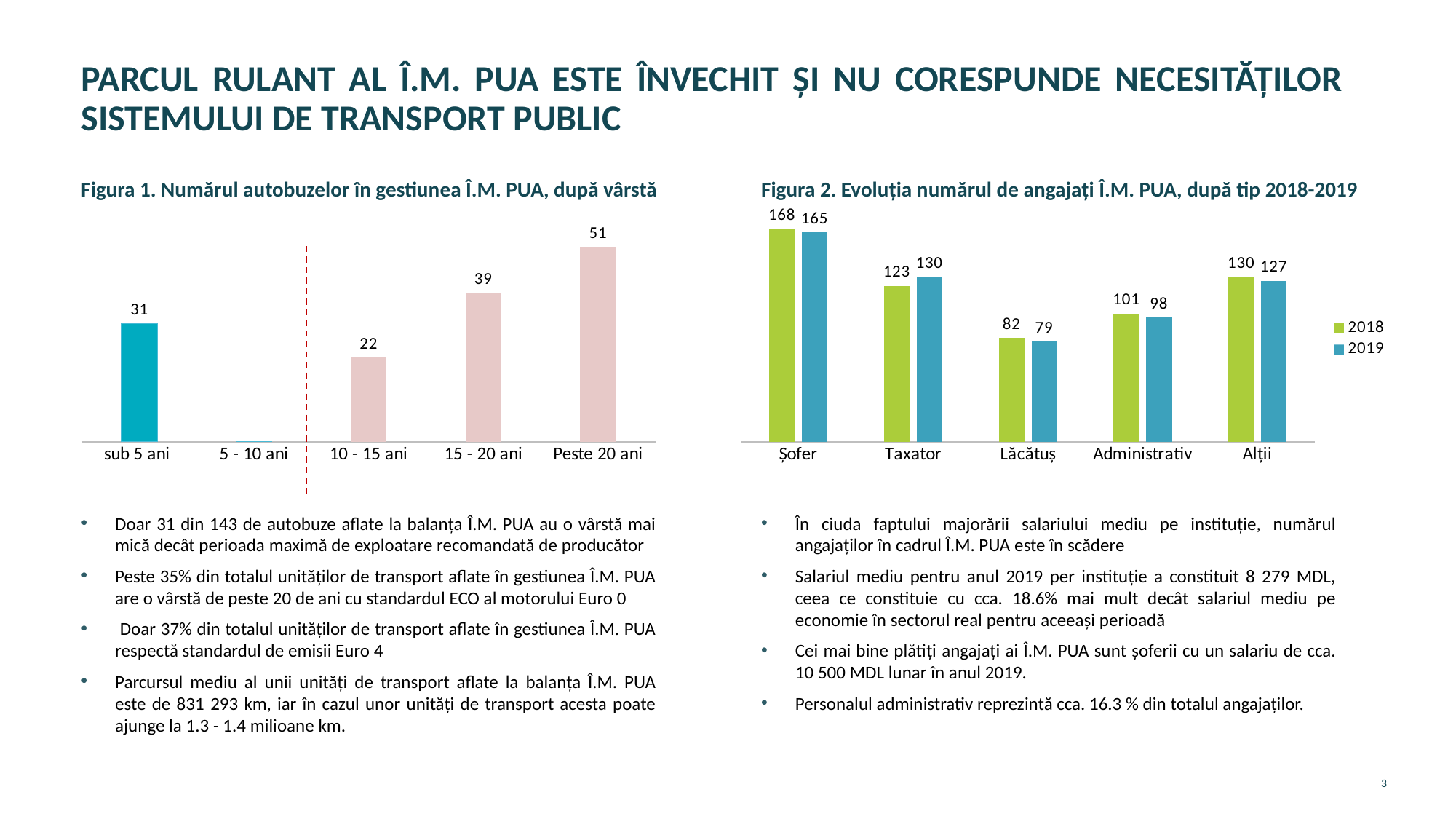

# Parcul rulant al Î.M. PUA este învechit și nu corespunde necesităților sistemului de transport public
Figura 1. Numărul autobuzelor în gestiunea Î.M. PUA, după vârstă
Figura 2. Evoluția numărul de angajați Î.M. PUA, după tip 2018-2019

### Chart

| Category | Series 1 |
|---|---|
| sub 5 ani  | 31.0 |
| 5 - 10 ani | 0.0 |
| 10 - 15 ani | 22.0 |
| 15 - 20 ani | 39.0 |
| Peste 20 ani | 51.0 |

### Chart

| Category | 2018 | 2019 |
|---|---|---|
| Șofer | 168.0 | 165.0 |
| Taxator | 123.0 | 130.0 |
| Lăcătuș | 82.0 | 79.0 |
| Administrativ | 101.0 | 98.0 |
| Alții | 130.0 | 127.0 |
Doar 31 din 143 de autobuze aflate la balanța Î.M. PUA au o vârstă mai mică decât perioada maximă de exploatare recomandată de producător
Peste 35% din totalul unităților de transport aflate în gestiunea Î.M. PUA are o vârstă de peste 20 de ani cu standardul ECO al motorului Euro 0
 Doar 37% din totalul unităților de transport aflate în gestiunea Î.M. PUA respectă standardul de emisii Euro 4
Parcursul mediu al unii unități de transport aflate la balanța Î.M. PUA este de 831 293 km, iar în cazul unor unități de transport acesta poate ajunge la 1.3 - 1.4 milioane km.

În ciuda faptului majorării salariului mediu pe instituție, numărul angajaților în cadrul Î.M. PUA este în scădere
Salariul mediu pentru anul 2019 per instituție a constituit 8 279 MDL, ceea ce constituie cu cca. 18.6% mai mult decât salariul mediu pe economie în sectorul real pentru aceeași perioadă
Cei mai bine plătiți angajați ai Î.M. PUA sunt șoferii cu un salariu de cca. 10 500 MDL lunar în anul 2019.
Personalul administrativ reprezintă cca. 16.3 % din totalul angajaților.